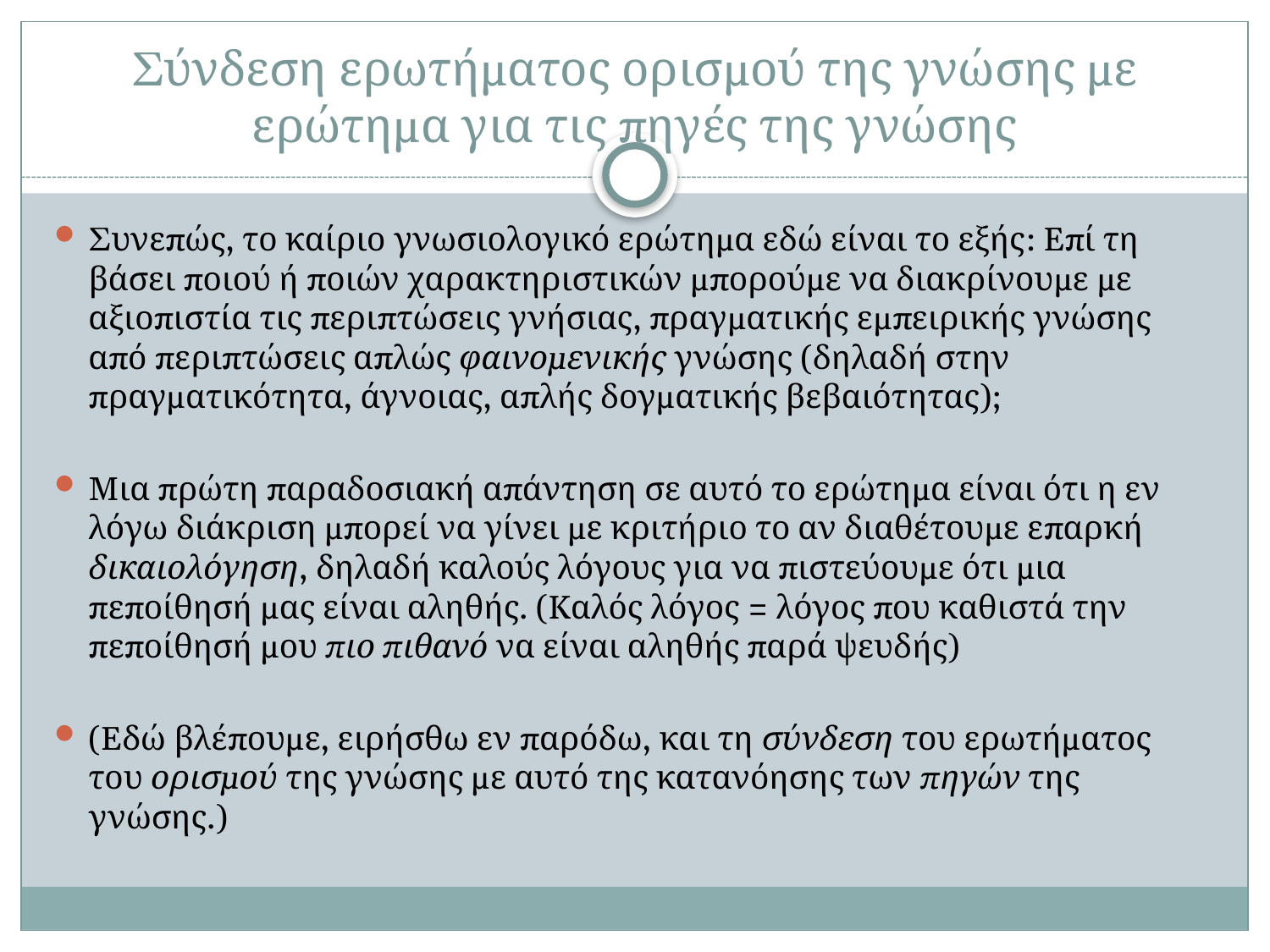

# Σύνδεση ερωτήματος ορισμού της γνώσης με ερώτημα για τις πηγές της γνώσης
Συνεπώς, το καίριο γνωσιολογικό ερώτημα εδώ είναι το εξής: Επί τη βάσει ποιού ή ποιών χαρακτηριστικών μπορούμε να διακρίνουμε με αξιοπιστία τις περιπτώσεις γνήσιας, πραγματικής εμπειρικής γνώσης από περιπτώσεις απλώς φαινομενικής γνώσης (δηλαδή στην πραγματικότητα, άγνοιας, απλής δογματικής βεβαιότητας);

Μια πρώτη παραδοσιακή απάντηση σε αυτό το ερώτημα είναι ότι η εν λόγω διάκριση μπορεί να γίνει με κριτήριο το αν διαθέτουμε επαρκή δικαιολόγηση, δηλαδή καλούς λόγους για να πιστεύουμε ότι μια πεποίθησή μας είναι αληθής. (Καλός λόγος = λόγος που καθιστά την πεποίθησή μου πιο πιθανό να είναι αληθής παρά ψευδής)

(Εδώ βλέπουμε, ειρήσθω εν παρόδω, και τη σύνδεση του ερωτήματος του ορισμού της γνώσης με αυτό της κατανόησης των πηγών της γνώσης.)